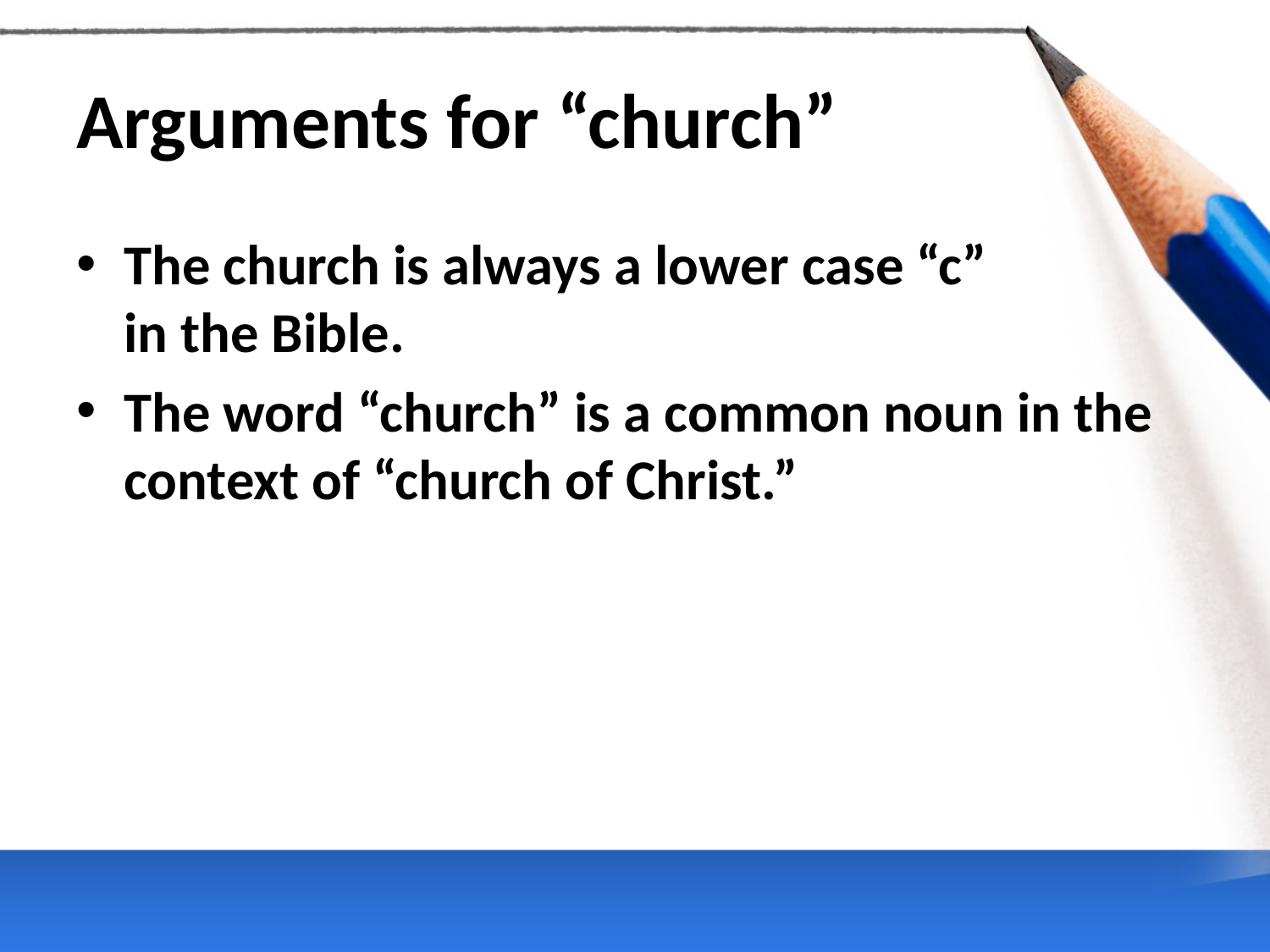

# Arguments for “church”
The church is always a lower case “c”
in the Bible.
The word “church” is a common noun in the context of “church of Christ.”